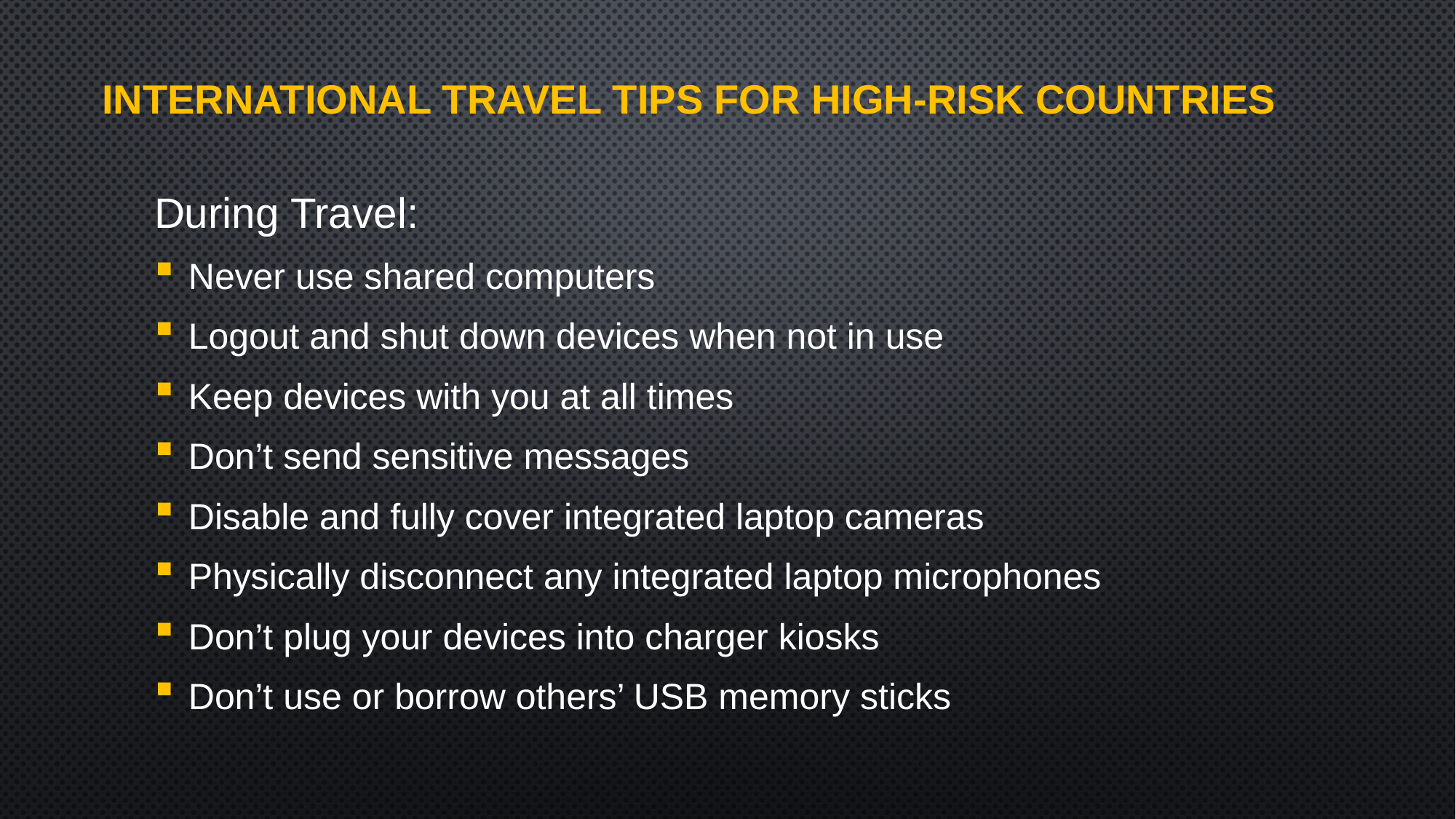

# International TRAVEL TIPS for high-risk countries
During Travel:
Never use shared computers
Logout and shut down devices when not in use
Keep devices with you at all times
Don’t send sensitive messages
Disable and fully cover integrated laptop cameras
Physically disconnect any integrated laptop microphones
Don’t plug your devices into charger kiosks
Don’t use or borrow others’ USB memory sticks